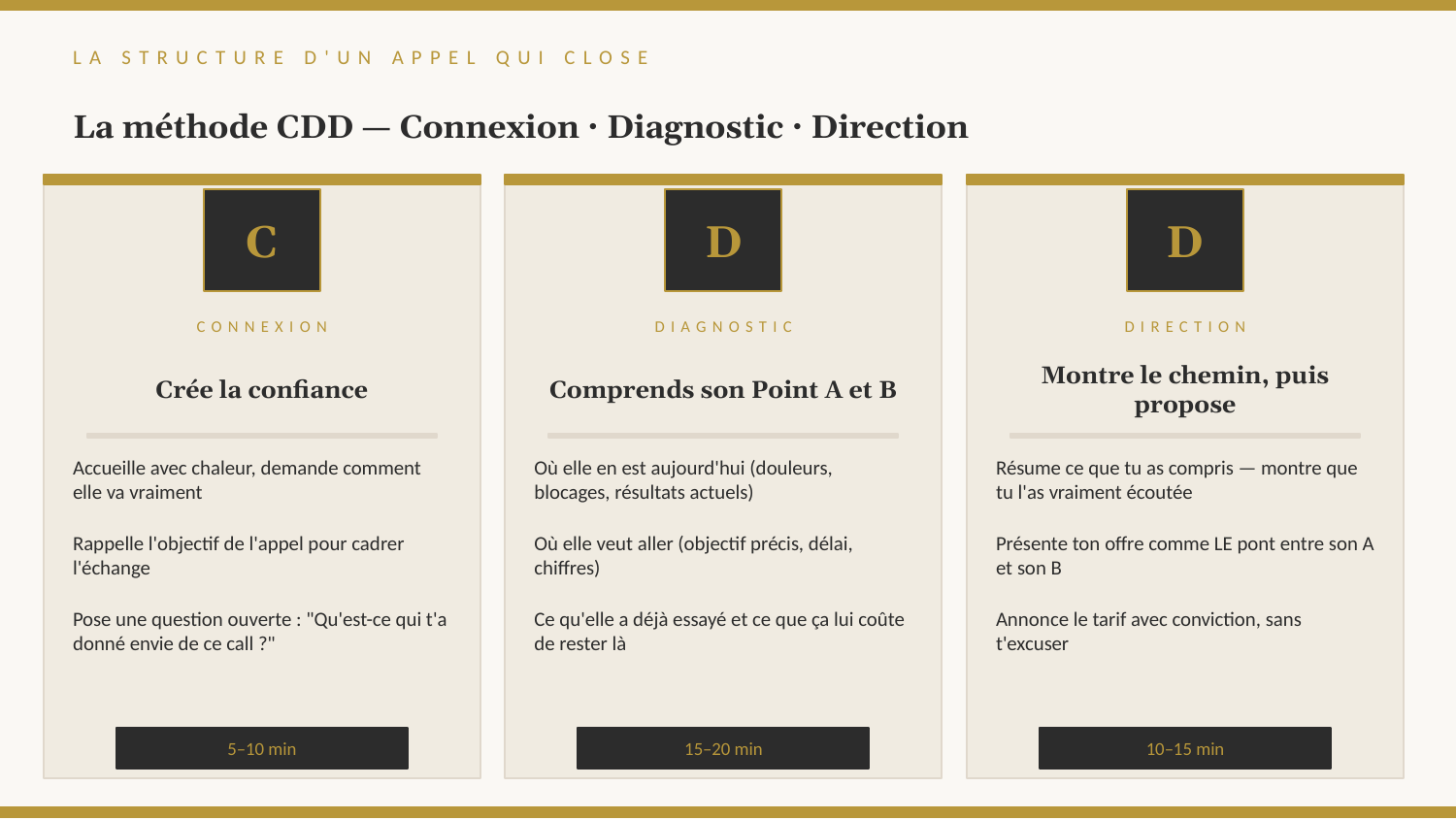

LA STRUCTURE D'UN APPEL QUI CLOSE
La méthode CDD — Connexion · Diagnostic · Direction

C

D

D
CONNEXION
DIAGNOSTIC
DIRECTION
Crée la confiance
Comprends son Point A et B
Montre le chemin, puis propose

Accueille avec chaleur, demande comment elle va vraiment
Où elle en est aujourd'hui (douleurs, blocages, résultats actuels)
Résume ce que tu as compris — montre que tu l'as vraiment écoutée
Rappelle l'objectif de l'appel pour cadrer l'échange
Où elle veut aller (objectif précis, délai, chiffres)
Présente ton offre comme LE pont entre son A et son B
Pose une question ouverte : "Qu'est-ce qui t'a donné envie de ce call ?"
Ce qu'elle a déjà essayé et ce que ça lui coûte de rester là
Annonce le tarif avec conviction, sans t'excuser

5–10 min

15–20 min

10–15 min